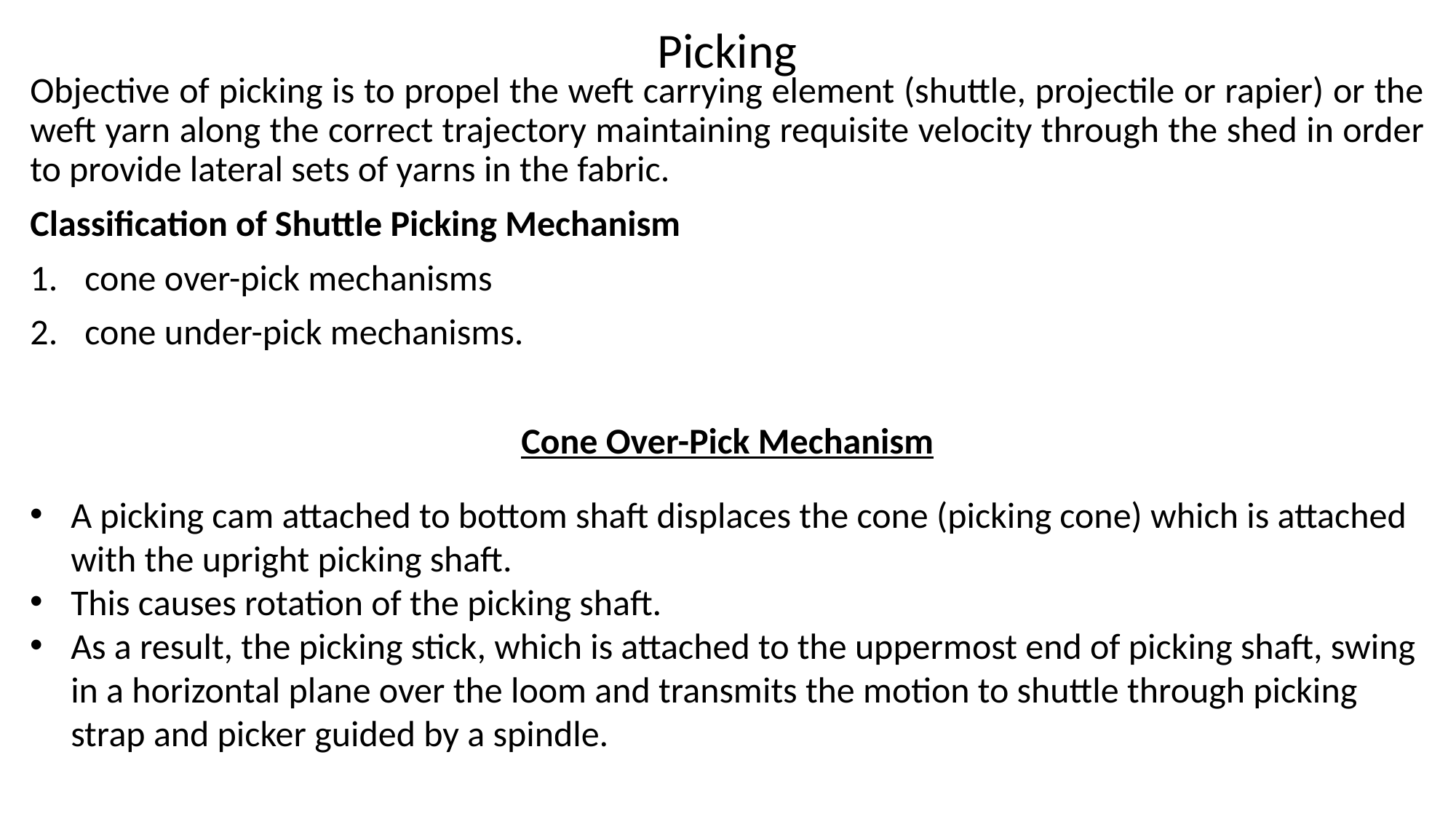

# Picking
Objective of picking is to propel the weft carrying element (shuttle, projectile or rapier) or the weft yarn along the correct trajectory maintaining requisite velocity through the shed in order to provide lateral sets of yarns in the fabric.
Classification of Shuttle Picking Mechanism
cone over-pick mechanisms
cone under-pick mechanisms.

Cone Over-Pick Mechanism
A picking cam attached to bottom shaft displaces the cone (picking cone) which is attached with the upright picking shaft.
This causes rotation of the picking shaft.
As a result, the picking stick, which is attached to the uppermost end of picking shaft, swing in a horizontal plane over the loom and transmits the motion to shuttle through picking strap and picker guided by a spindle.